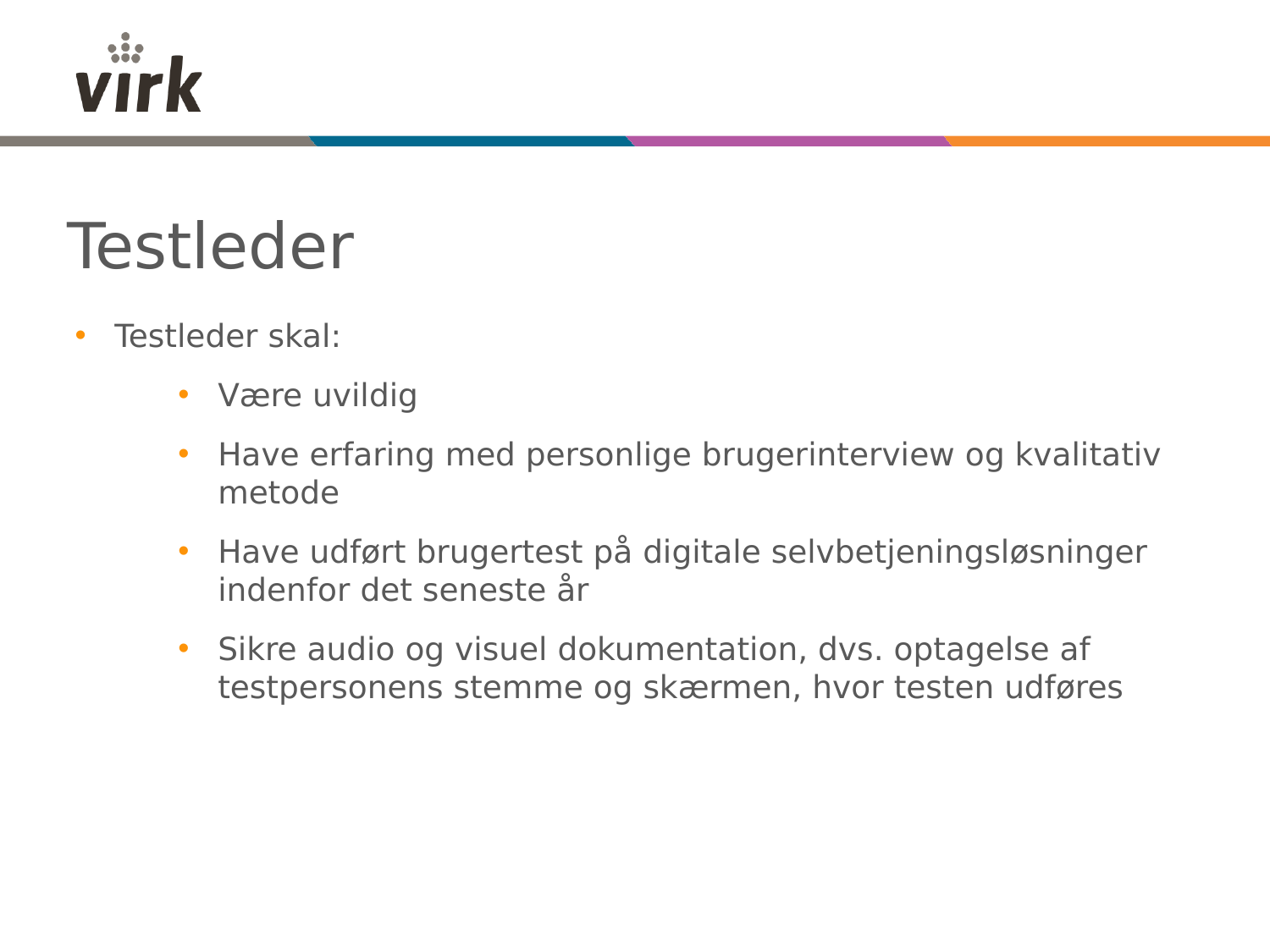

# Testleder
Testleder skal:
Være uvildig
Have erfaring med personlige brugerinterview og kvalitativ metode
Have udført brugertest på digitale selvbetjeningsløsninger indenfor det seneste år
Sikre audio og visuel dokumentation, dvs. optagelse af testpersonens stemme og skærmen, hvor testen udføres